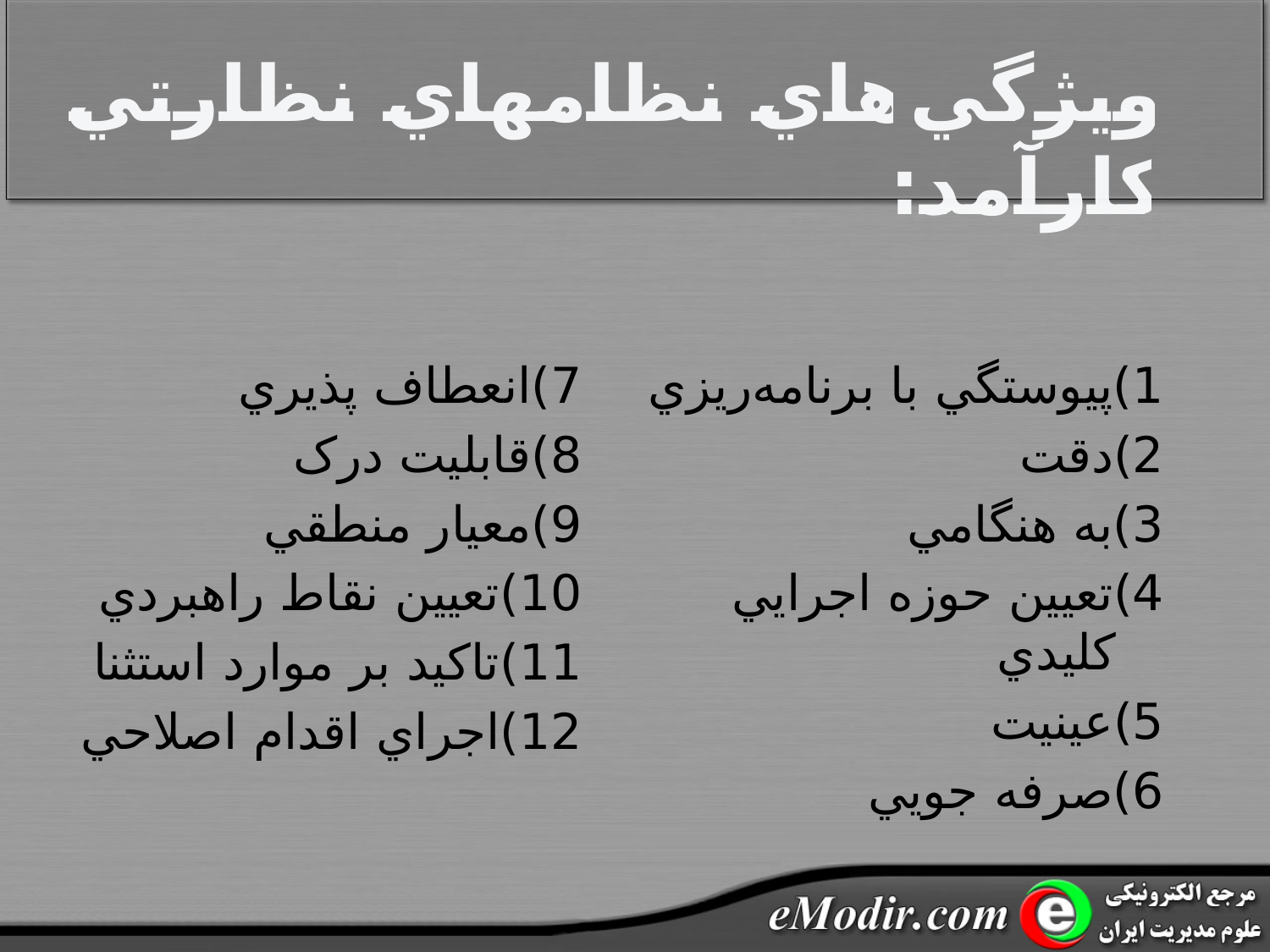

# ويژگي‌هاي نظامهاي نظارتي کارآمد:
7)انعطاف پذيري
8)قابليت درک
9)معيار منطقي
10)تعيين نقاط راهبردي
11)تاکيد بر موارد استثنا
12)اجراي اقدام اصلاحي
1)پيوستگي با برنامه‌ريزي
2)دقت
3)به هنگامي
4)تعيين حوزه اجرايي کليدي
5)عينيت
6)صرفه جويي